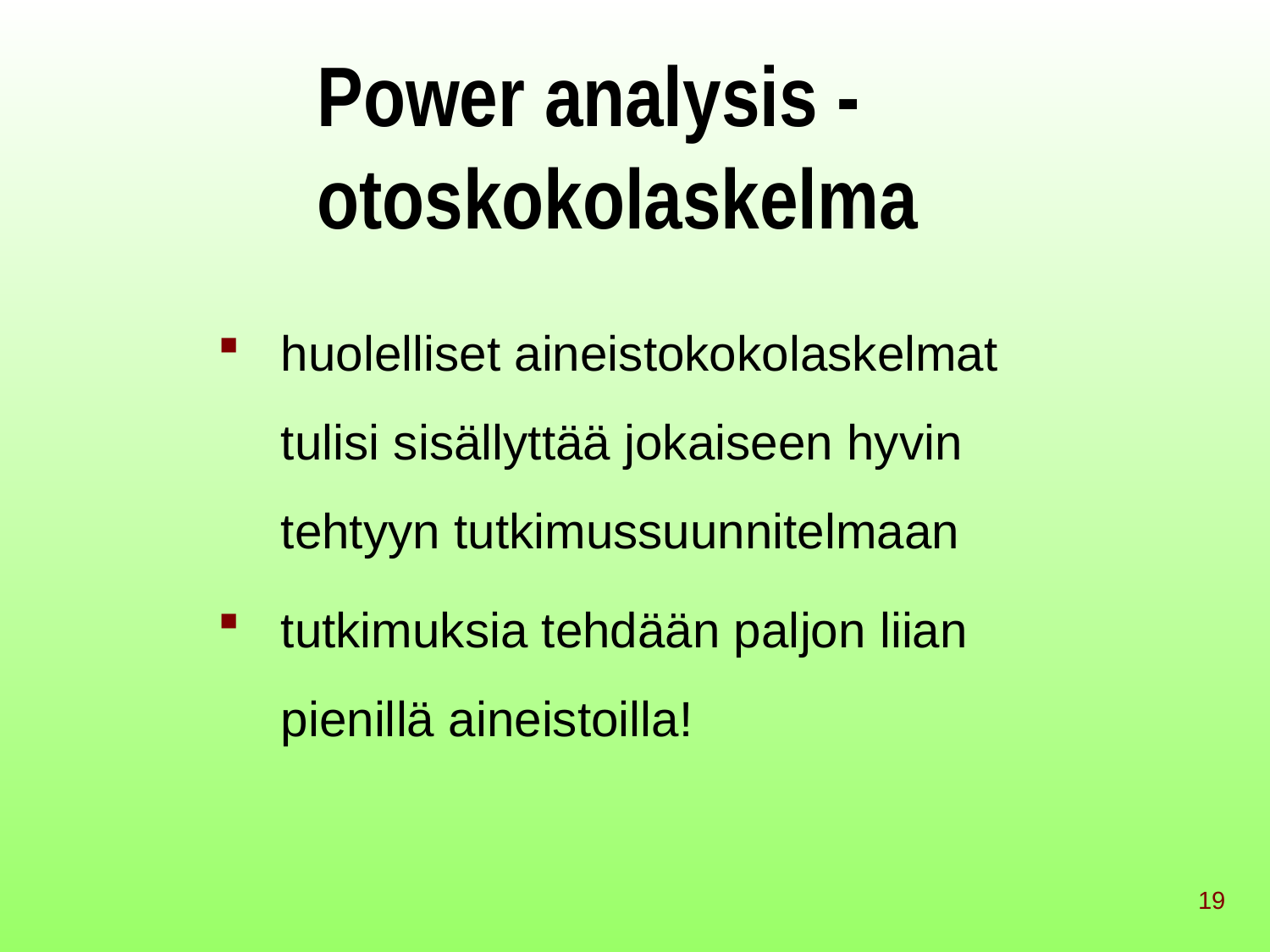

Power analysis - otoskokolaskelma
huolelliset aineistokokolaskelmat tulisi sisällyttää jokaiseen hyvin tehtyyn tutkimussuunnitelmaan
tutkimuksia tehdään paljon liian pienillä aineistoilla!
19